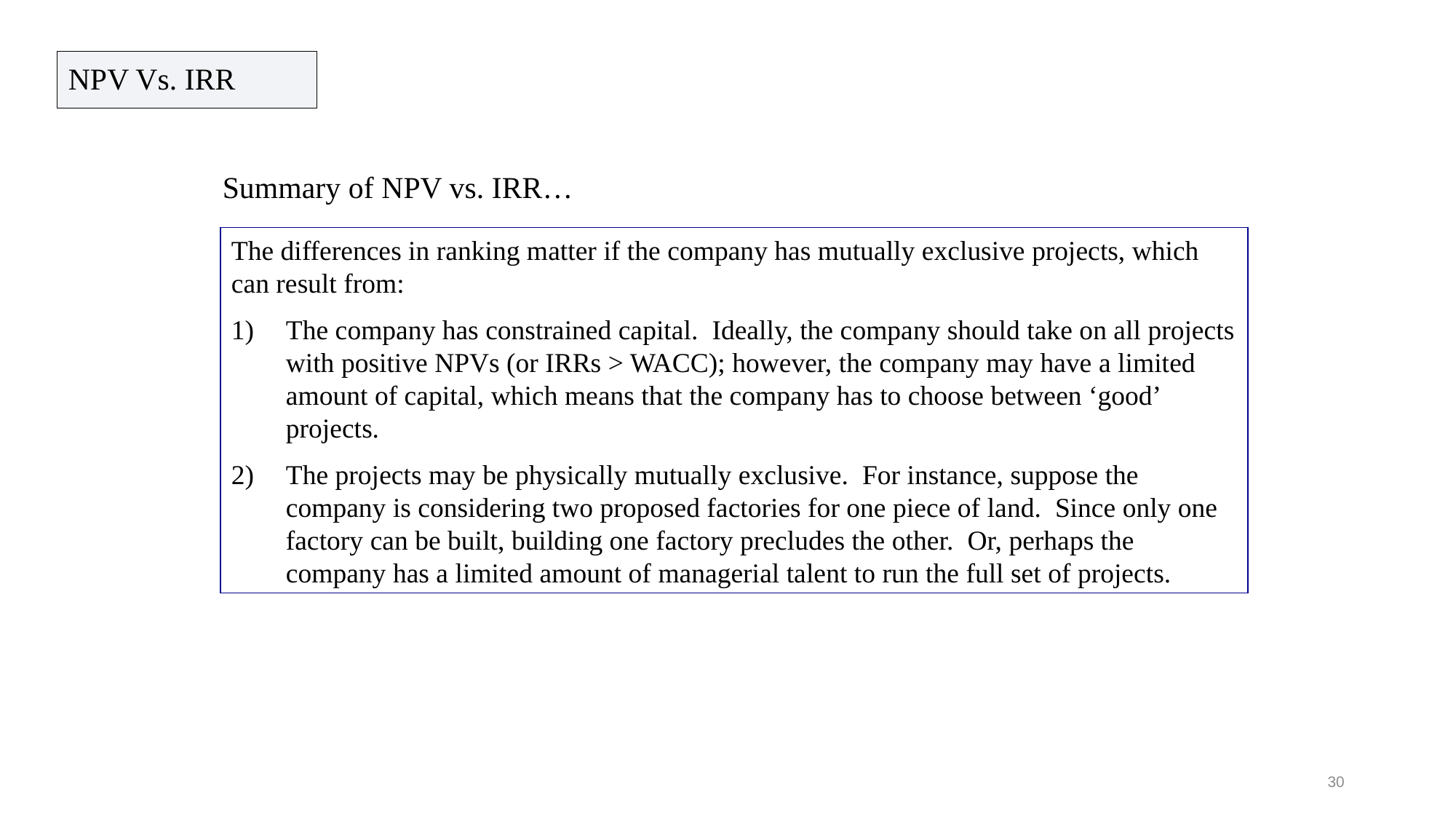

NPV Vs. IRR
# Summary of NPV vs. IRR…
The differences in ranking matter if the company has mutually exclusive projects, which can result from:
The company has constrained capital.  Ideally, the company should take on all projects with positive NPVs (or IRRs > WACC); however, the company may have a limited amount of capital, which means that the company has to choose between ‘good’ projects.
The projects may be physically mutually exclusive.  For instance, suppose the company is considering two proposed factories for one piece of land.  Since only one factory can be built, building one factory precludes the other.  Or, perhaps the company has a limited amount of managerial talent to run the full set of projects.
30